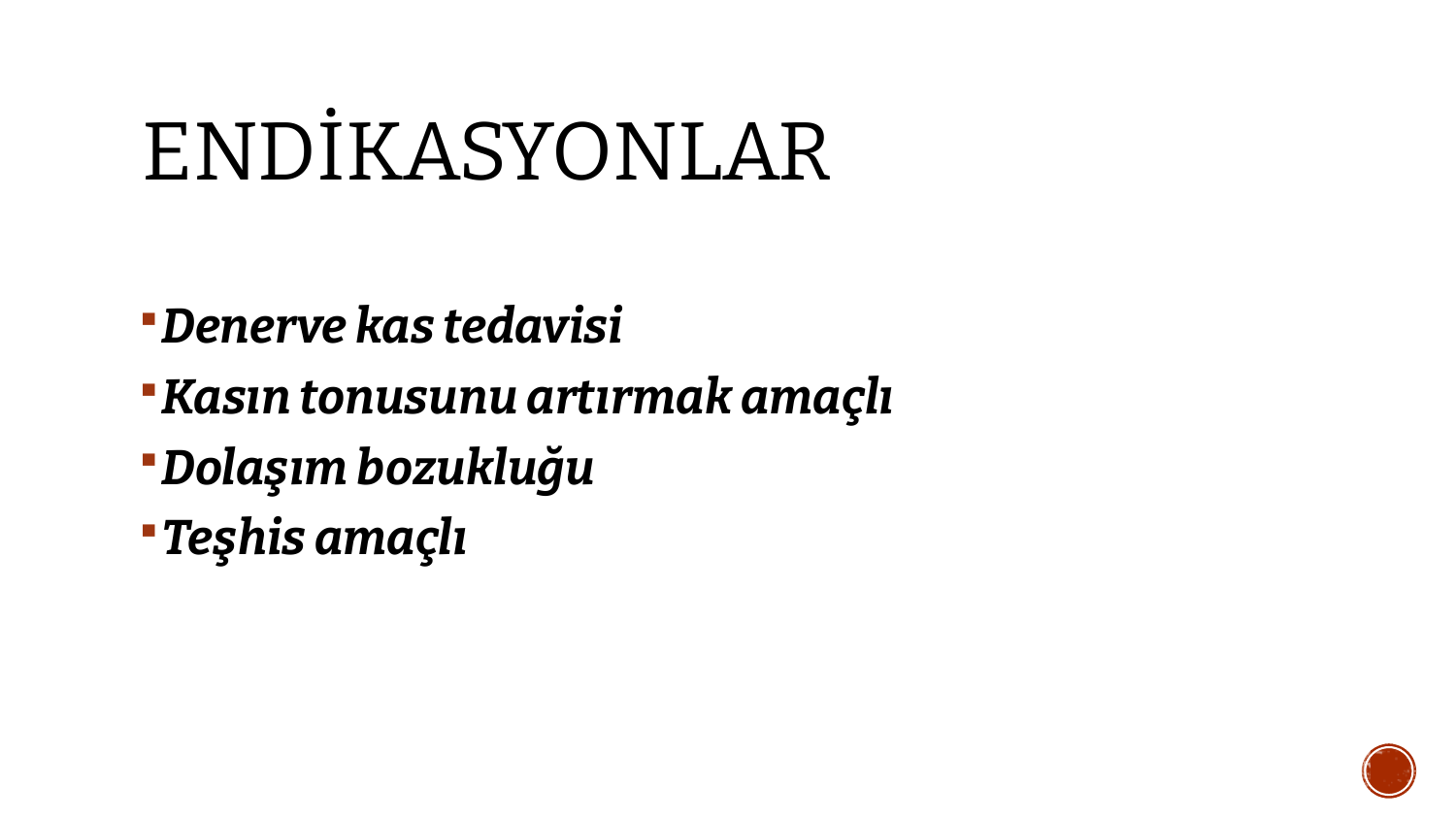

# Endikasyonlar
Denerve kas tedavisi
Kasın tonusunu artırmak amaçlı
Dolaşım bozukluğu
Teşhis amaçlı